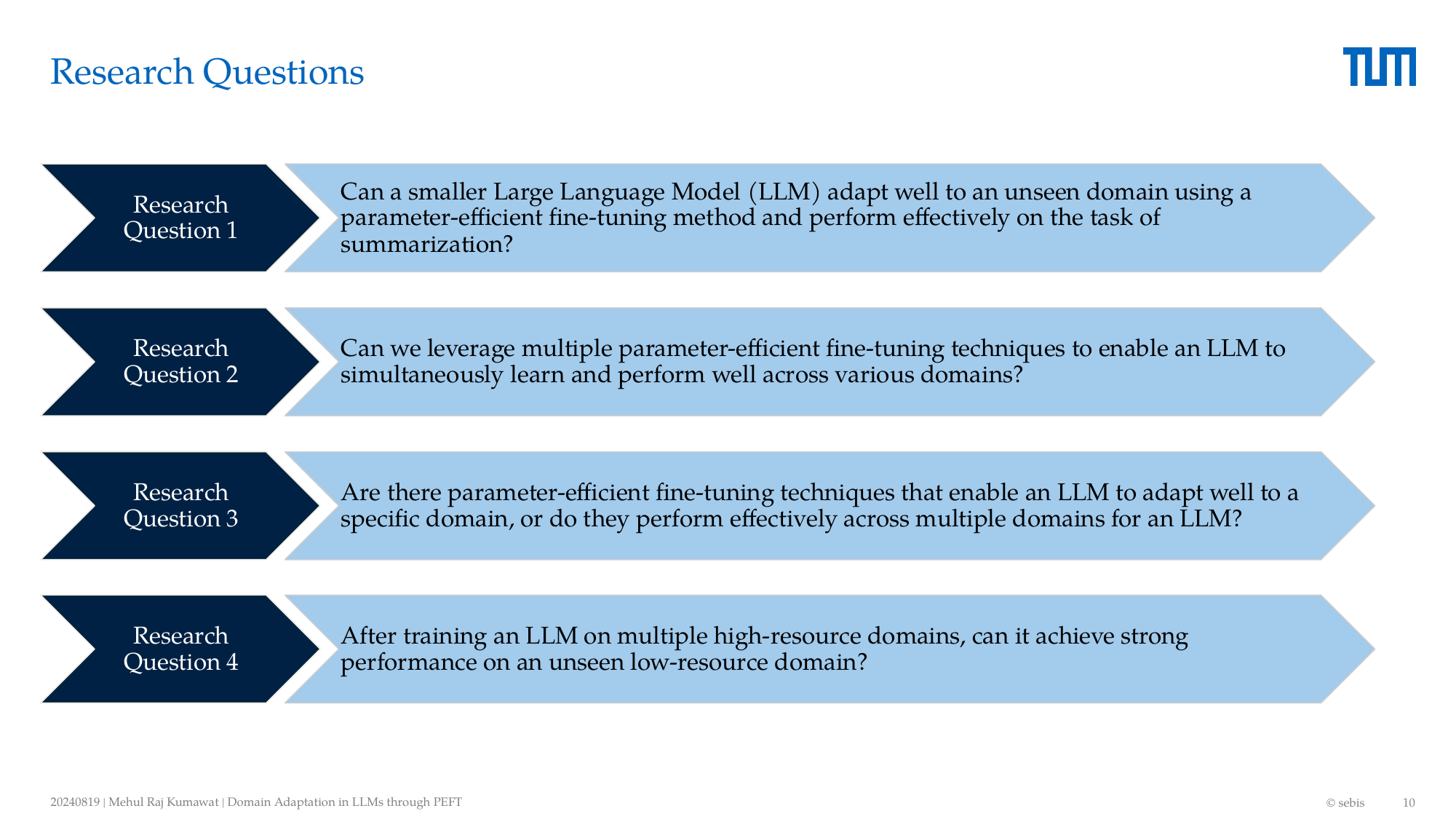

# Research Questions
Research Question 1
Can a smaller Large Language Model (LLM) adapt well to an unseen domain using a parameter-efficient fine-tuning method and perform effectively on the task of summarization?
Research Question 2
Can we leverage multiple parameter-efficient fine-tuning techniques to enable an LLM to simultaneously learn and perform well across various domains?
Research Question 3
Are there parameter-efficient fine-tuning techniques that enable an LLM to adapt well to a specific domain, or do they perform effectively across multiple domains for an LLM?
Research Question 4
After training an LLM on multiple high-resource domains, can it achieve strong performance on an unseen low-resource domain?
20240819 | Mehul Raj Kumawat | Domain Adaptation in LLMs through PEFT
© sebis
10